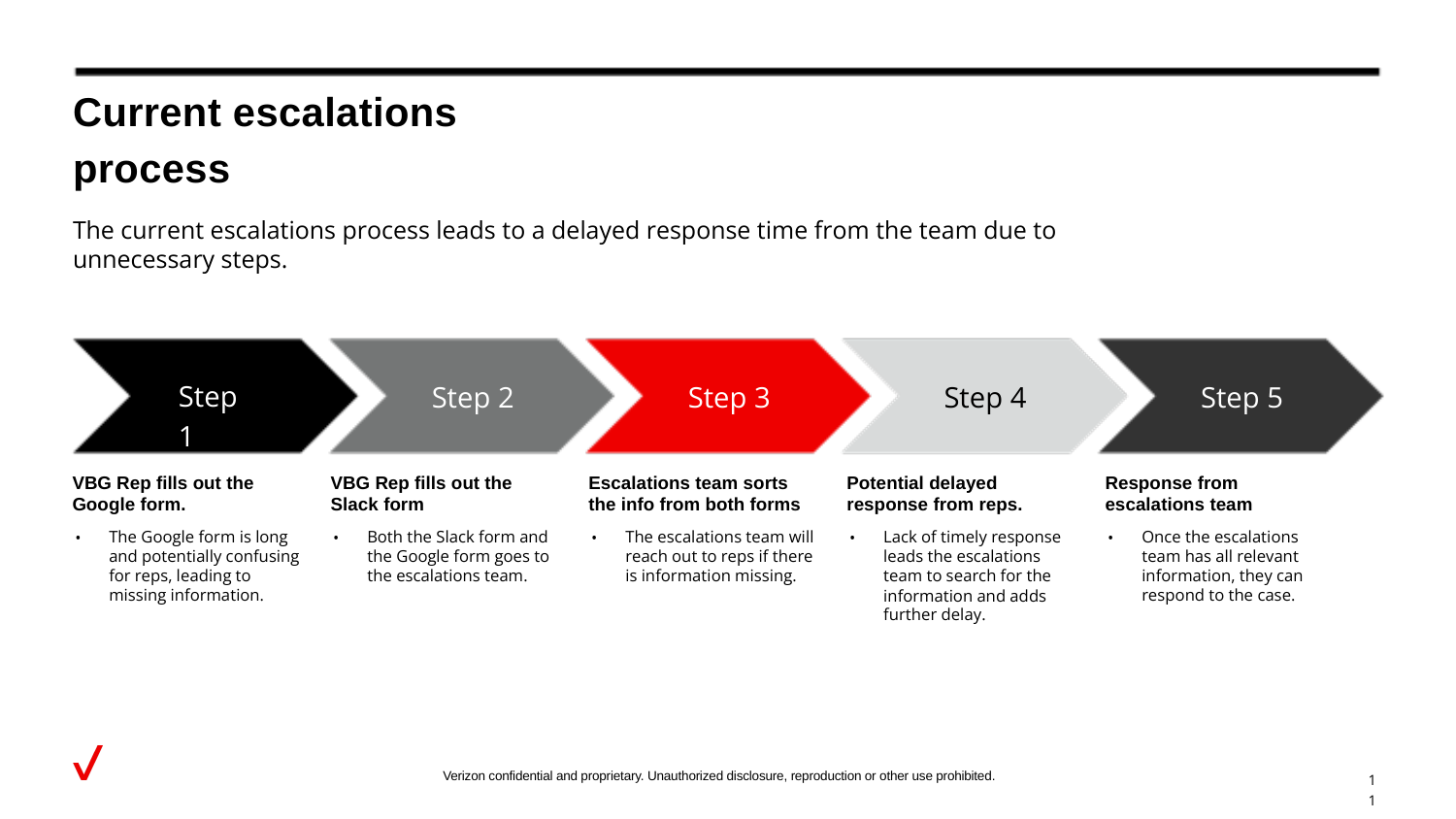

Current escalations process
The current escalations process leads to a delayed response time from the team due to unnecessary steps.

Step 1
Step 2
Step 3
Step 4
Step 5
VBG Rep fills out the Google form.
VBG Rep fills out the Slack form
Escalations team sorts the info from both forms
Potential delayed response from reps.
Response from escalations team
•
•
•
•
•
The Google form is long and potentially confusing for reps, leading to missing information.
Both the Slack form and the Google form goes to the escalations team.
The escalations team will reach out to reps if there is information missing.
Lack of timely response leads the escalations team to search for the information and adds further delay.
Once the escalations team has all relevant information, they can respond to the case.

Verizon confidential and proprietary. Unauthorized disclosure, reproduction or other use prohibited.
11